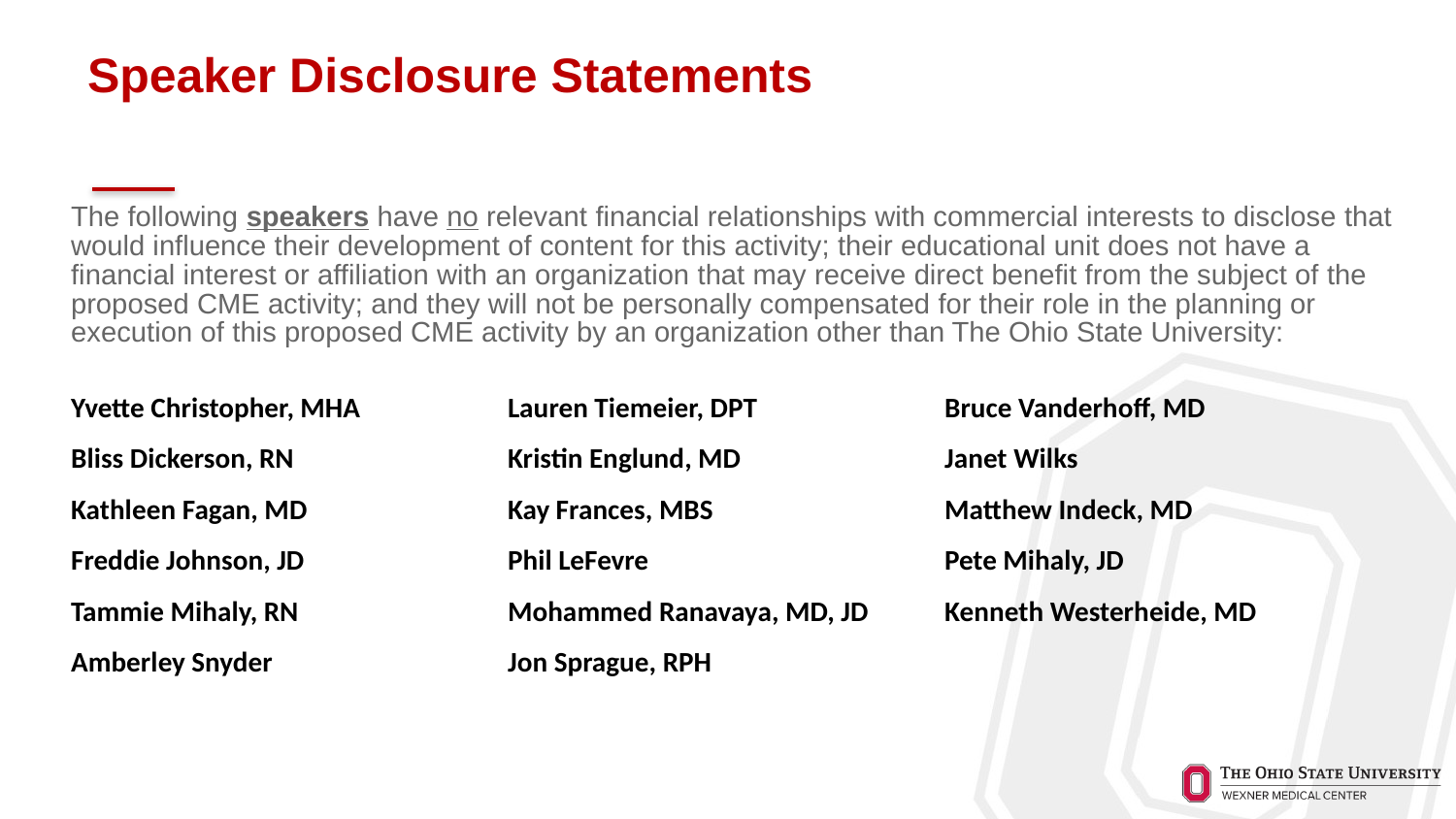

# Speaker Disclosure Statements
The following speakers have no relevant financial relationships with commercial interests to disclose that would influence their development of content for this activity; their educational unit does not have a financial interest or affiliation with an organization that may receive direct benefit from the subject of the proposed CME activity; and they will not be personally compensated for their role in the planning or execution of this proposed CME activity by an organization other than The Ohio State University:
Yvette Christopher, MHA 	Lauren Tiemeier, DPT		Bruce Vanderhoff, MD
Bliss Dickerson, RN		Kristin Englund, MD		Janet Wilks
Kathleen Fagan, MD		Kay Frances, MBS		Matthew Indeck, MD
Freddie Johnson, JD		Phil LeFevre			Pete Mihaly, JD
Tammie Mihaly, RN		Mohammed Ranavaya, MD, JD	Kenneth Westerheide, MD
Amberley Snyder		Jon Sprague, RPH